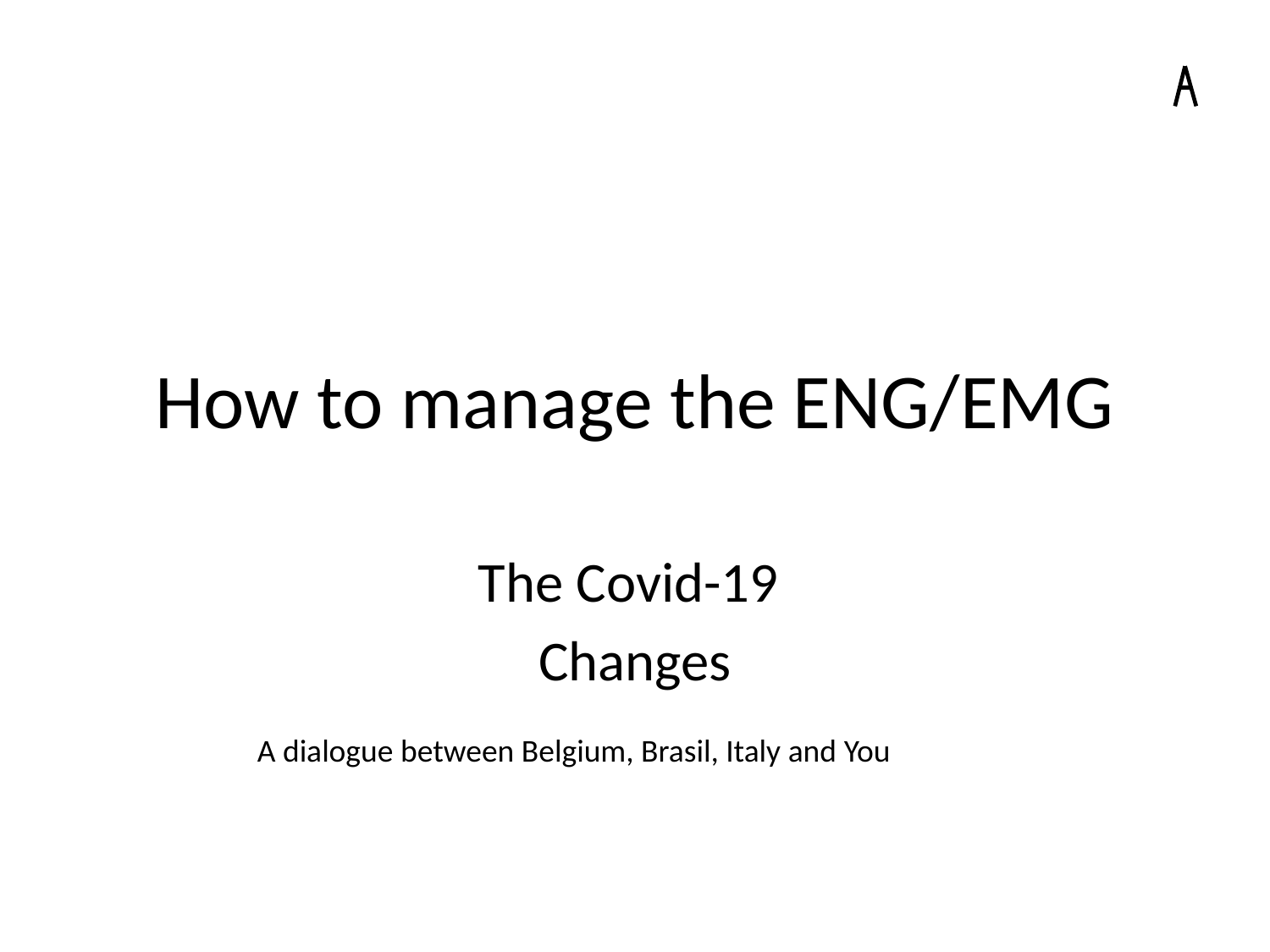

# How to manage the ENG/EMG
The Covid-19
Changes
A dialogue between Belgium, Brasil, Italy and You